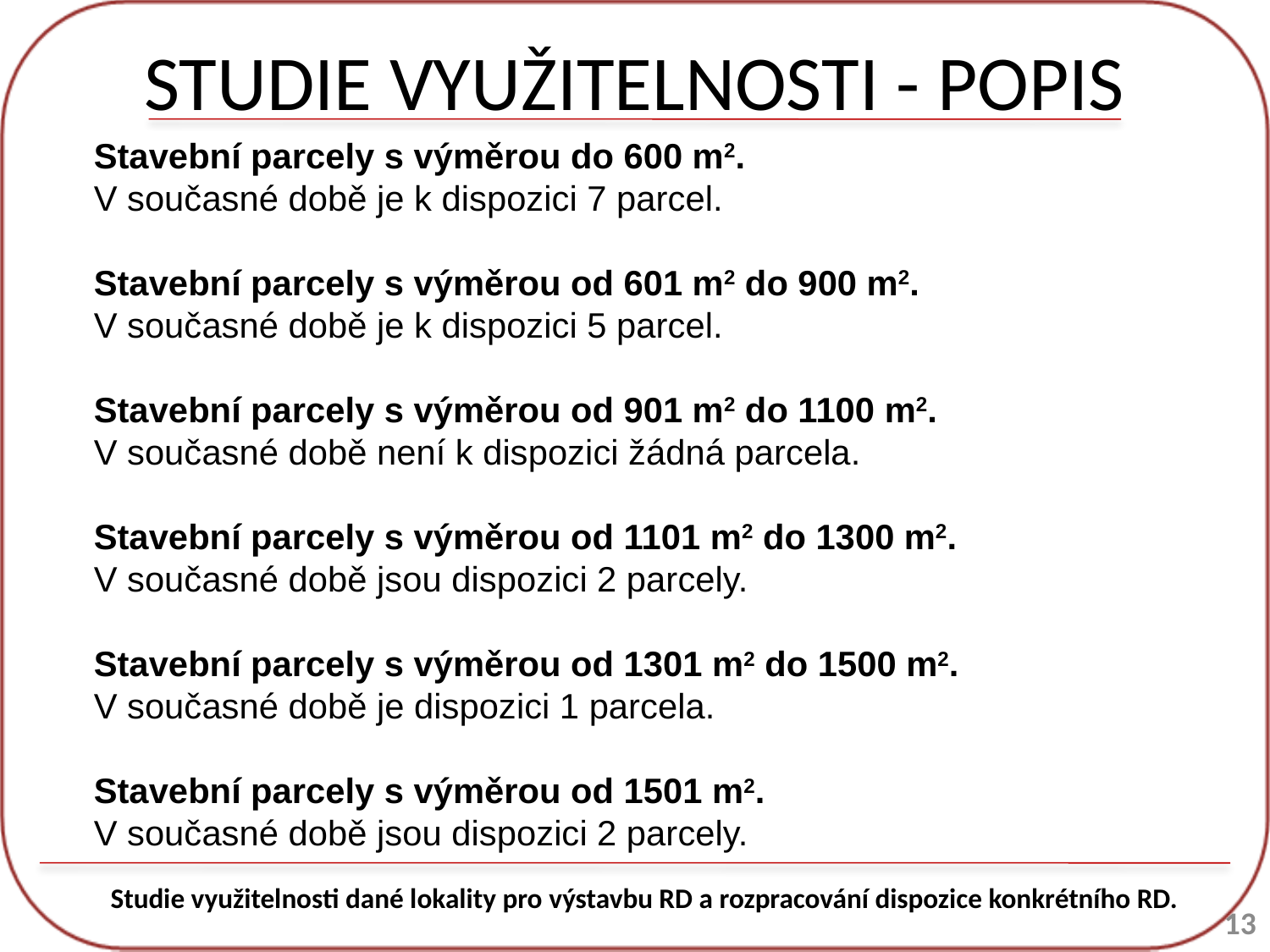

# STUDIE VYUŽITELNOSTI - POPIS
Stavební parcely s výměrou do 600 m2.
V současné době je k dispozici 7 parcel.

Stavební parcely s výměrou od 601 m2 do 900 m2.
V současné době je k dispozici 5 parcel.

Stavební parcely s výměrou od 901 m2 do 1100 m2.
V současné době není k dispozici žádná parcela.

Stavební parcely s výměrou od 1101 m2 do 1300 m2.
V současné době jsou dispozici 2 parcely.

Stavební parcely s výměrou od 1301 m2 do 1500 m2.
V současné době je dispozici 1 parcela.

Stavební parcely s výměrou od 1501 m2.
V současné době jsou dispozici 2 parcely.
Studie využitelnosti dané lokality pro výstavbu RD a rozpracování dispozice konkrétního RD.
13